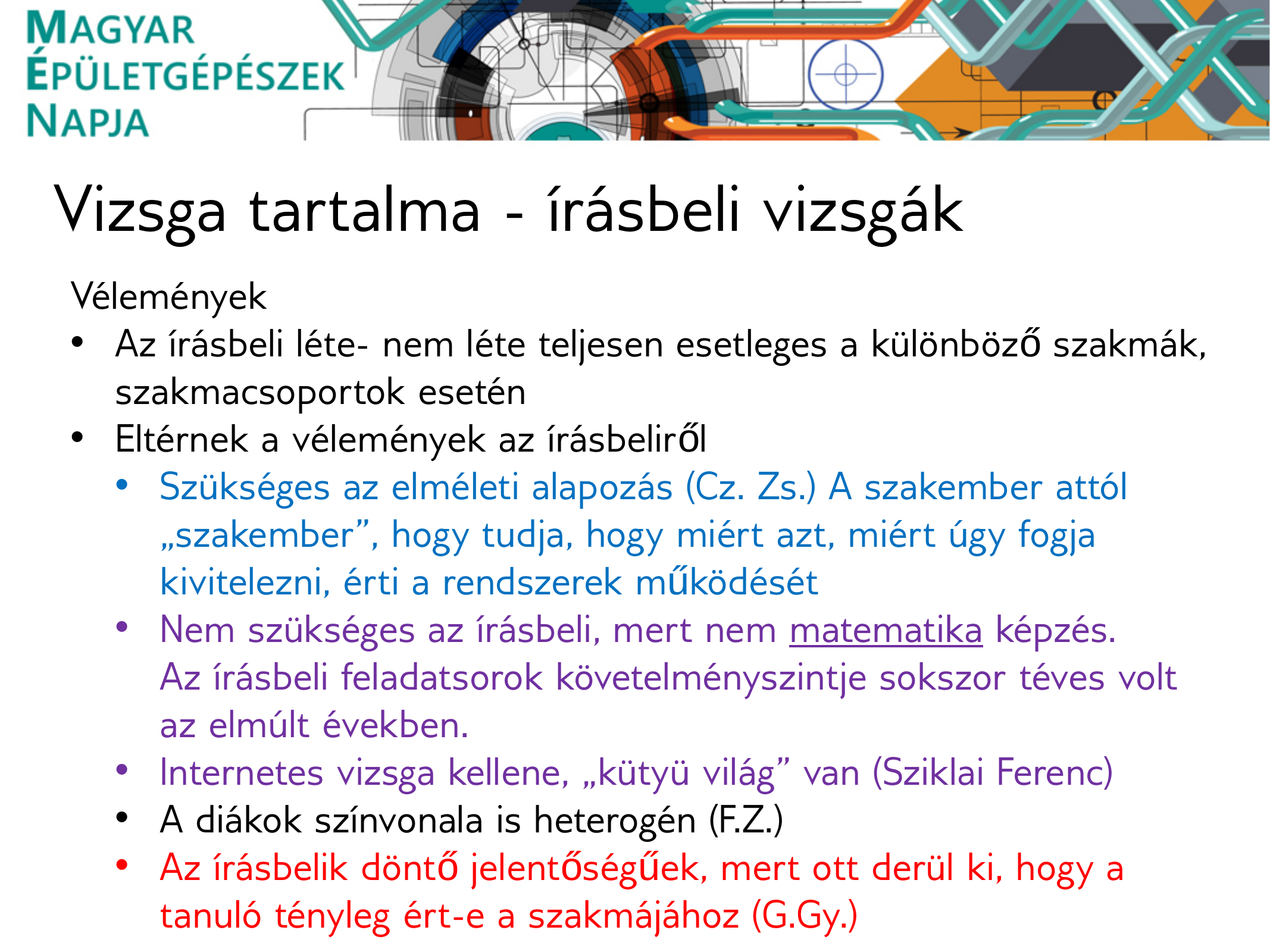

Vizsga tartalma - írásbeli vizsgák
Vélemények
Az írásbeli léte- nem léte teljesen esetleges a különböző szakmák, szakmacsoportok esetén
Eltérnek a vélemények az írásbeliről
Szükséges az elméleti alapozás (Cz. Zs.) A szakember attól „szakember”, hogy tudja, hogy miért azt, miért úgy fogja kivitelezni, érti a rendszerek működését
Nem szükséges az írásbeli, mert nem matematika képzés.
Az írásbeli feladatsorok követelményszintje sokszor téves volt az elmúlt években.
Internetes vizsga kellene, „kütyü világ” van (Sziklai Ferenc)
A diákok színvonala is heterogén (F.Z.)
Az írásbelik döntő jelentőségűek, mert ott derül ki, hogy a tanuló tényleg ért-e a szakmájához (G.Gy.)